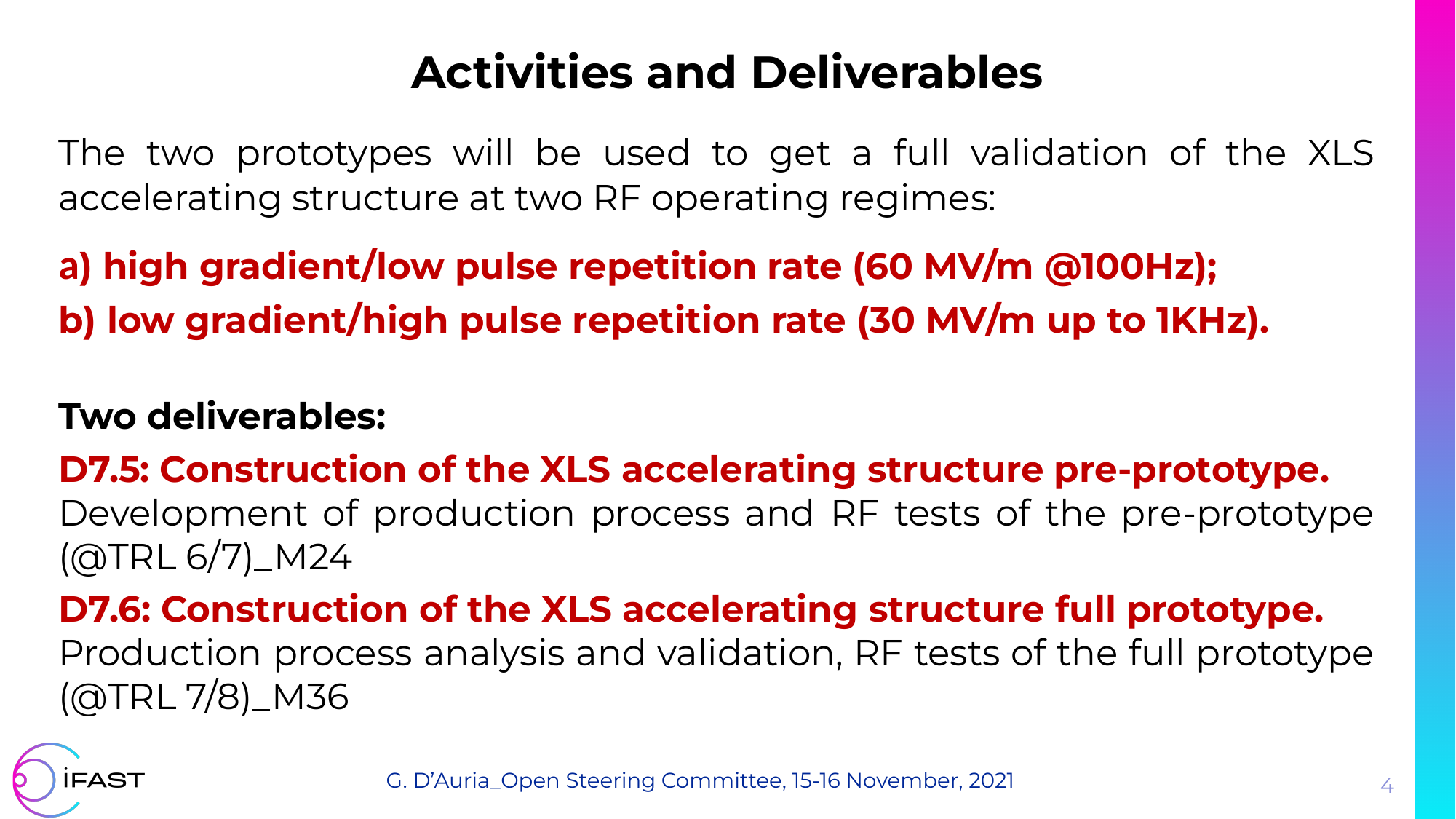

Activities and Deliverables
The two prototypes will be used to get a full validation of the XLS accelerating structure at two RF operating regimes:
a) high gradient/low pulse repetition rate (60 MV/m @100Hz);
b) low gradient/high pulse repetition rate (30 MV/m up to 1KHz).

Two deliverables:
D7.5: Construction of the XLS accelerating structure pre-prototype.
Development of production process and RF tests of the pre-prototype (@TRL 6/7)_M24
D7.6: Construction of the XLS accelerating structure full prototype.
Production process analysis and validation, RF tests of the full prototype (@TRL 7/8)_M36
4